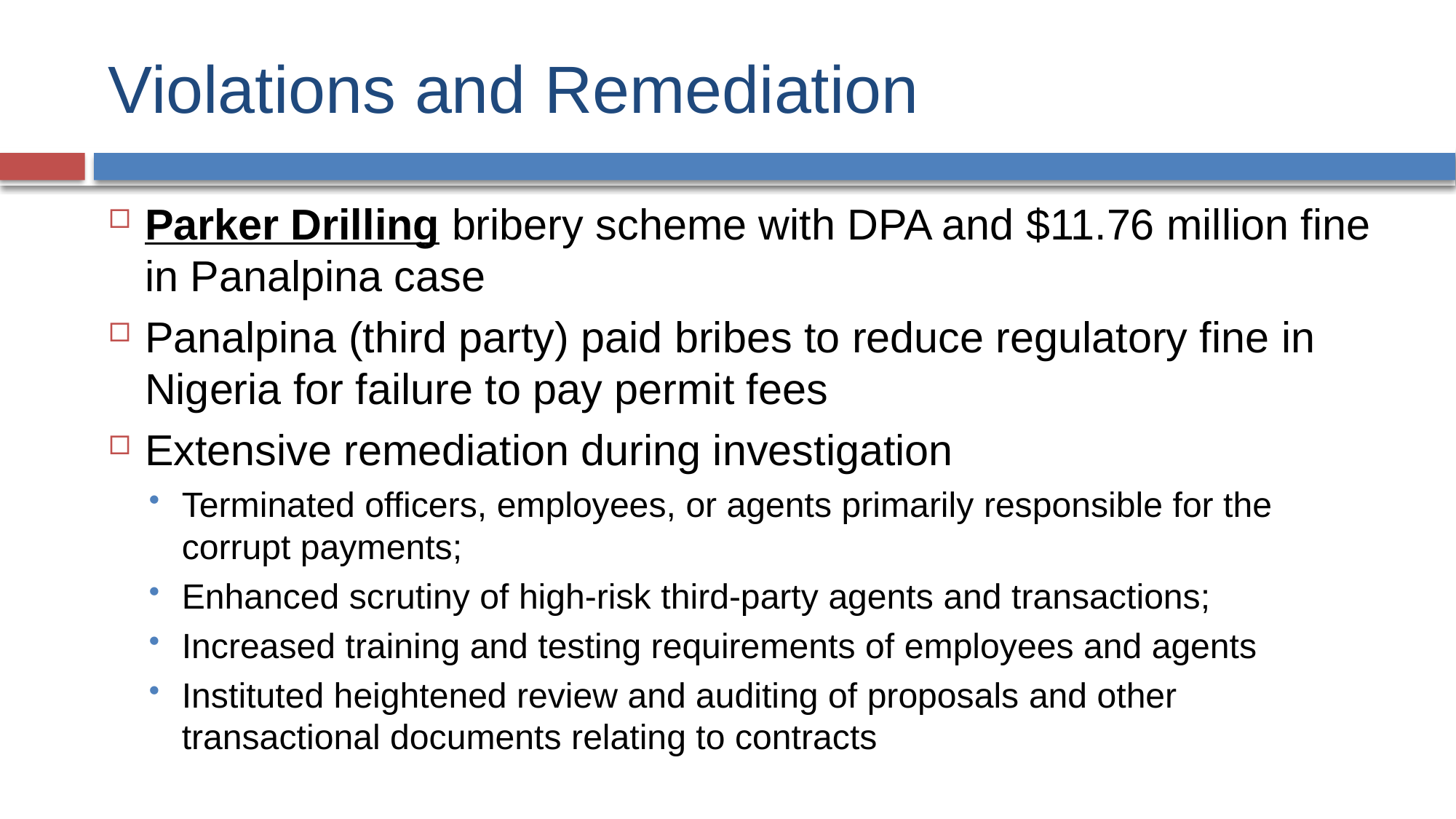

# Violations and Remediation
Parker Drilling bribery scheme with DPA and $11.76 million fine in Panalpina case
Panalpina (third party) paid bribes to reduce regulatory fine in Nigeria for failure to pay permit fees
Extensive remediation during investigation
Terminated officers, employees, or agents primarily responsible for the corrupt payments;
Enhanced scrutiny of high-risk third-party agents and transactions;
Increased training and testing requirements of employees and agents
Instituted heightened review and auditing of proposals and other transactional documents relating to contracts